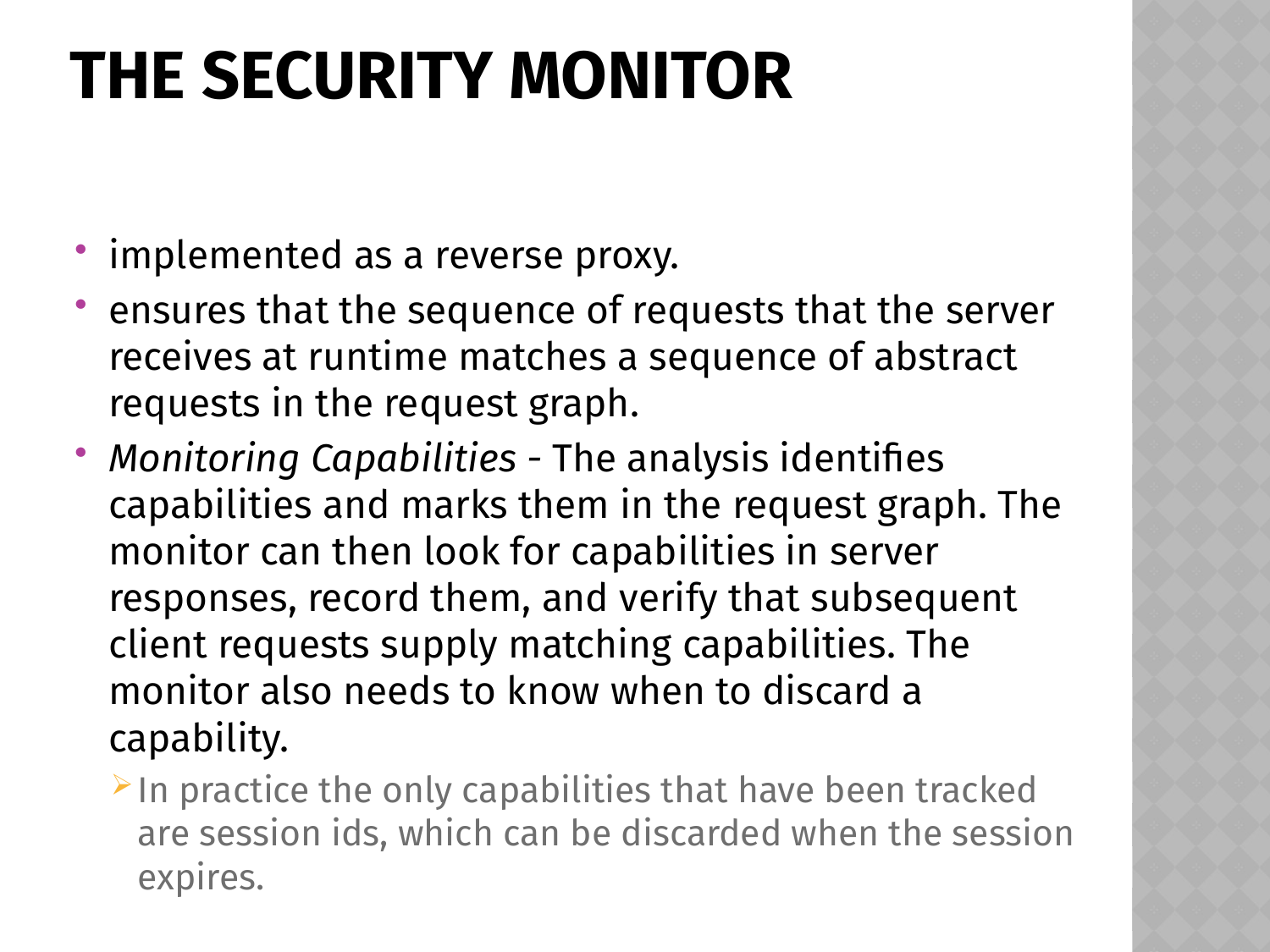

# THE SECURITY MONITOR
implemented as a reverse proxy.
ensures that the sequence of requests that the server receives at runtime matches a sequence of abstract requests in the request graph.
Monitoring Capabilities - The analysis identifies capabilities and marks them in the request graph. The monitor can then look for capabilities in server responses, record them, and verify that subsequent client requests supply matching capabilities. The monitor also needs to know when to discard a capability.
In practice the only capabilities that have been tracked are session ids, which can be discarded when the session expires.